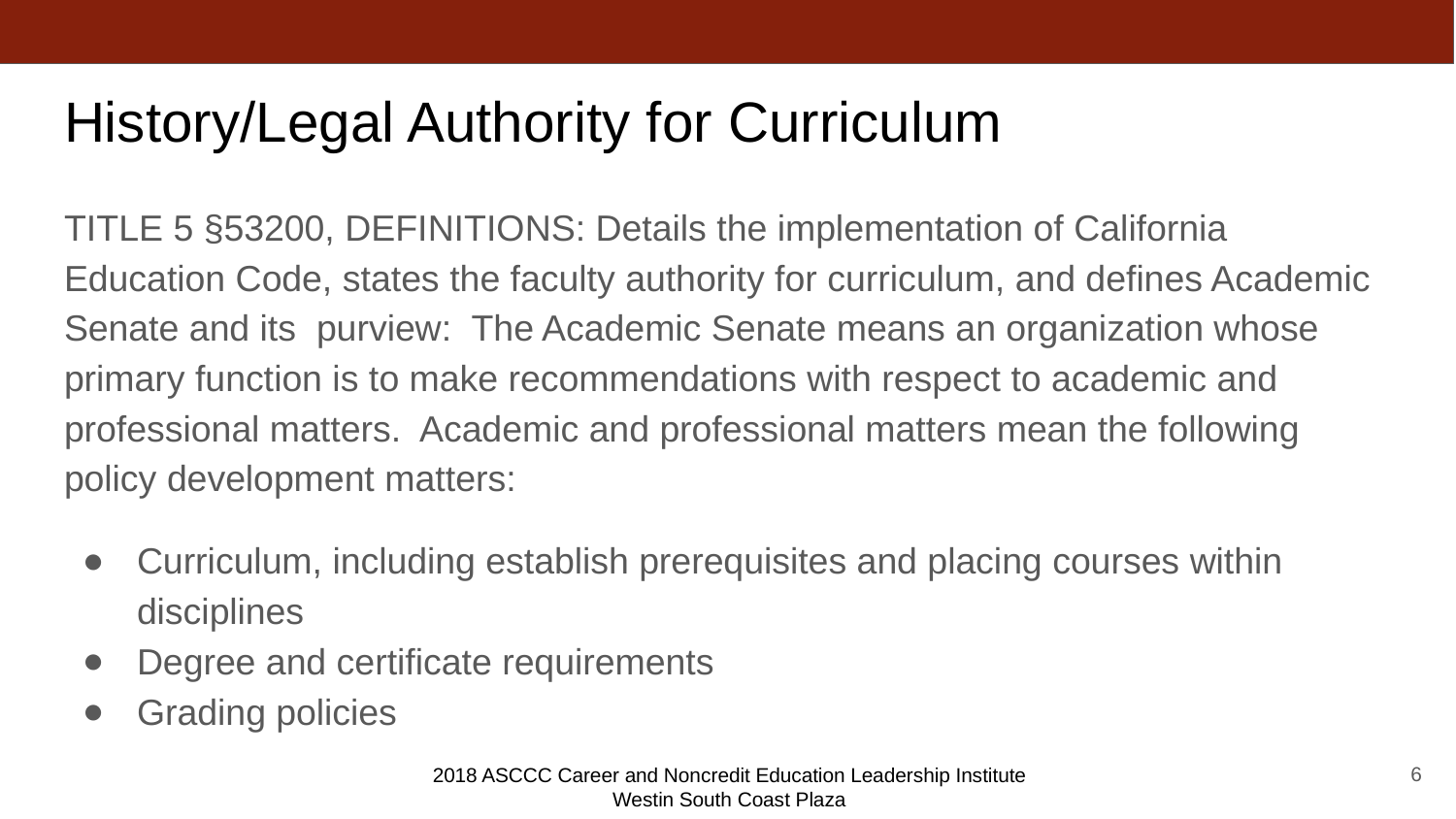

# History/Legal Authority for Curriculum
TITLE 5 §53200, DEFINITIONS: Details the implementation of California Education Code, states the faculty authority for curriculum, and defines Academic Senate and its  purview:  The Academic Senate means an organization whose primary function is to make recommendations with respect to academic and professional matters.  Academic and professional matters mean the following policy development matters:
Curriculum, including establish prerequisites and placing courses within disciplines
Degree and certificate requirements
Grading policies
6
2018 ASCCC Career and Noncredit Education Leadership Institute
Westin South Coast Plaza